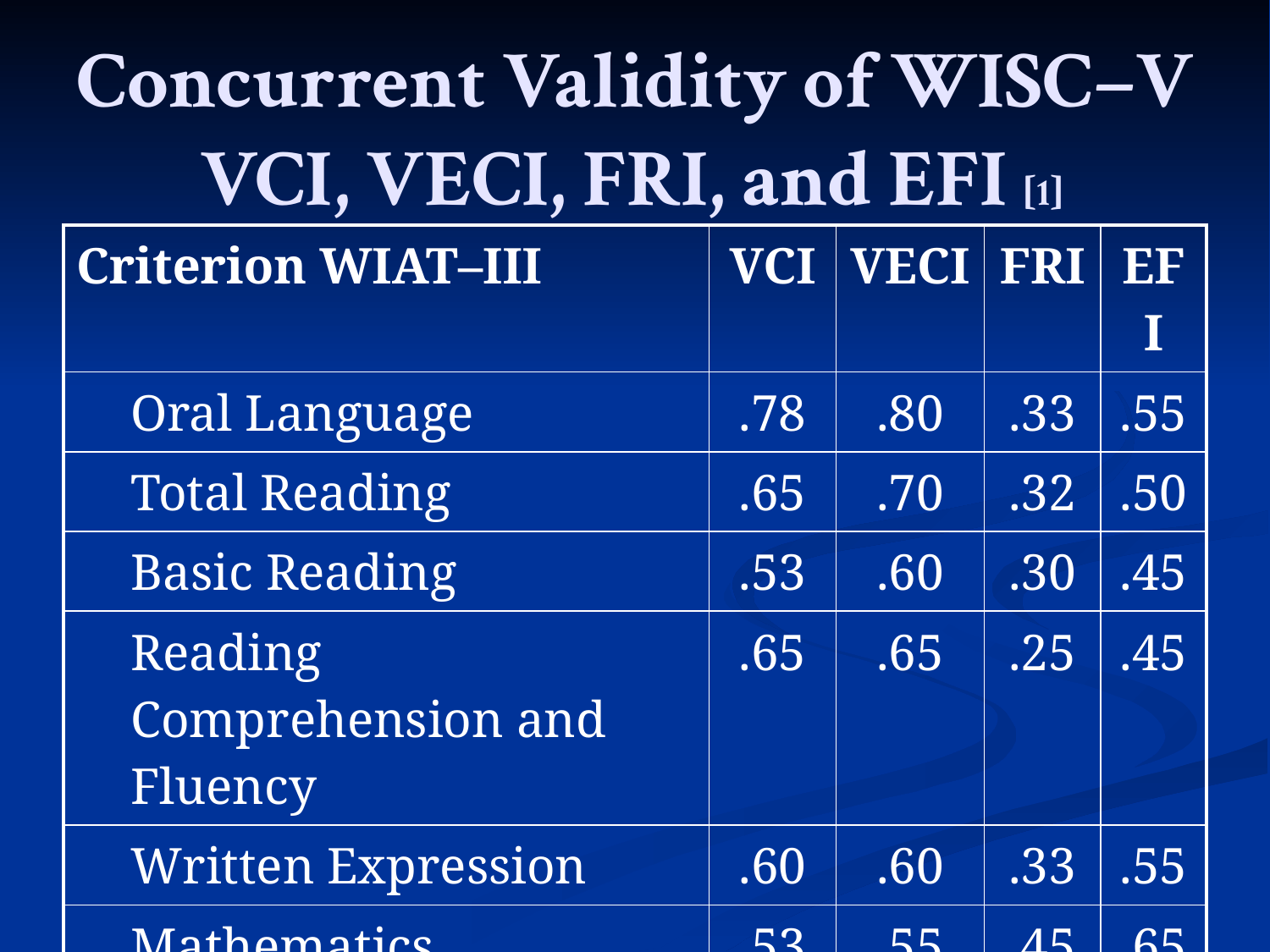

# Concurrent Validity of WISC–V VCI, VECI, FRI, and EFI [1]
| Criterion WIAT–III | VCI | VECI | FRI | EFI |
| --- | --- | --- | --- | --- |
| Oral Language | .78 | .80 | .33 | .55 |
| Total Reading | .65 | .70 | .32 | .50 |
| Basic Reading | .53 | .60 | .30 | .45 |
| Reading Comprehension and Fluency | .65 | .65 | .25 | .45 |
| Written Expression | .60 | .60 | .33 | .55 |
| Mathematics | .53 | .55 | .45 | .65 |
| Math Fluency | .36 | -- | .31 | .55 |
| Total Achievement | .74 | .80 | .40 | .65 |